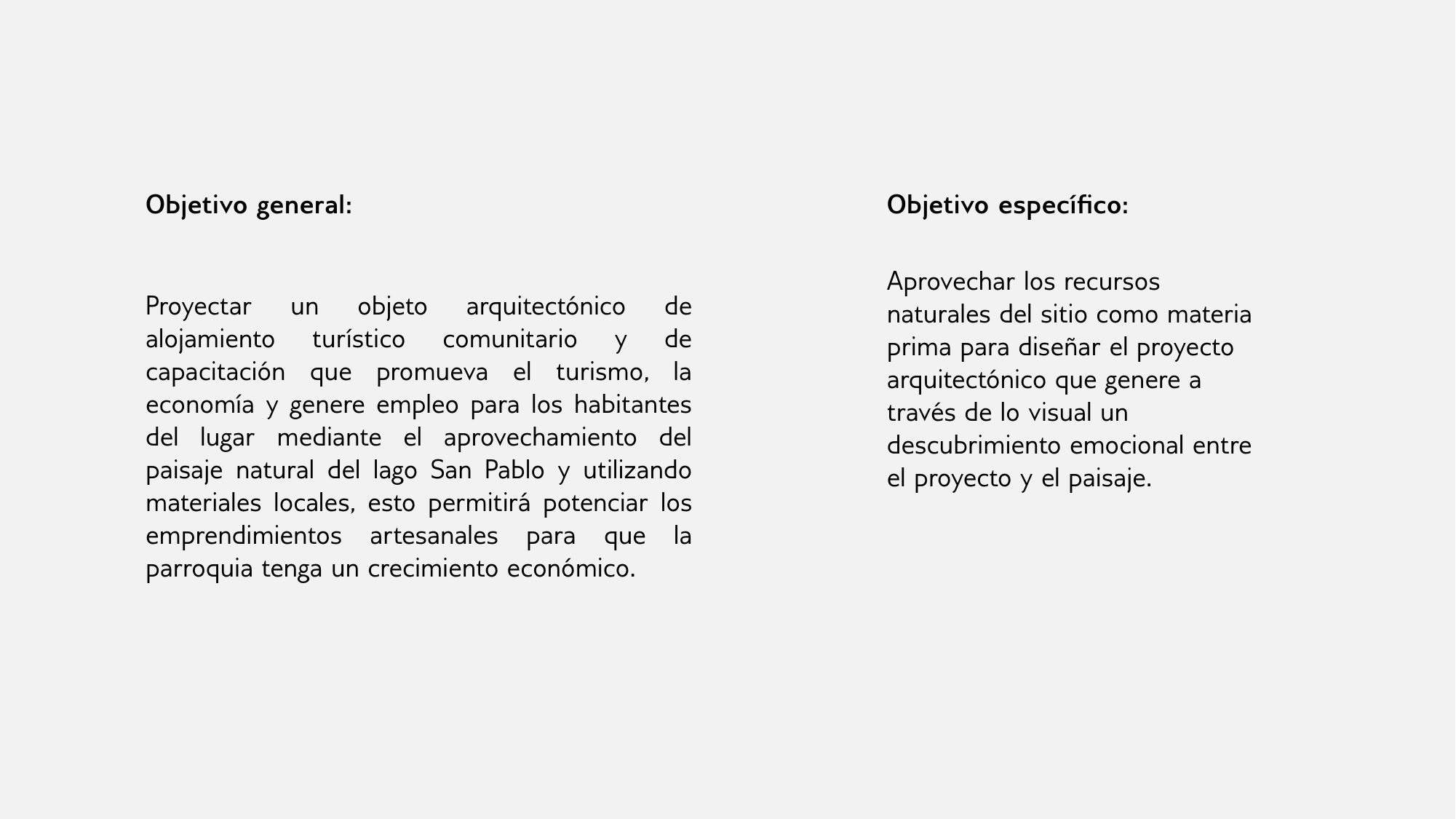

Objetivo general:
Objetivo específico:
Aprovechar los recursos naturales del sitio como materia prima para diseñar el proyecto arquitectónico que genere a través de lo visual un descubrimiento emocional entre el proyecto y el paisaje.
Proyectar un objeto arquitectónico de alojamiento turístico comunitario y de capacitación que promueva el turismo, la economía y genere empleo para los habitantes del lugar mediante el aprovechamiento del paisaje natural del lago San Pablo y utilizando materiales locales, esto permitirá potenciar los emprendimientos artesanales para que la parroquia tenga un crecimiento económico.